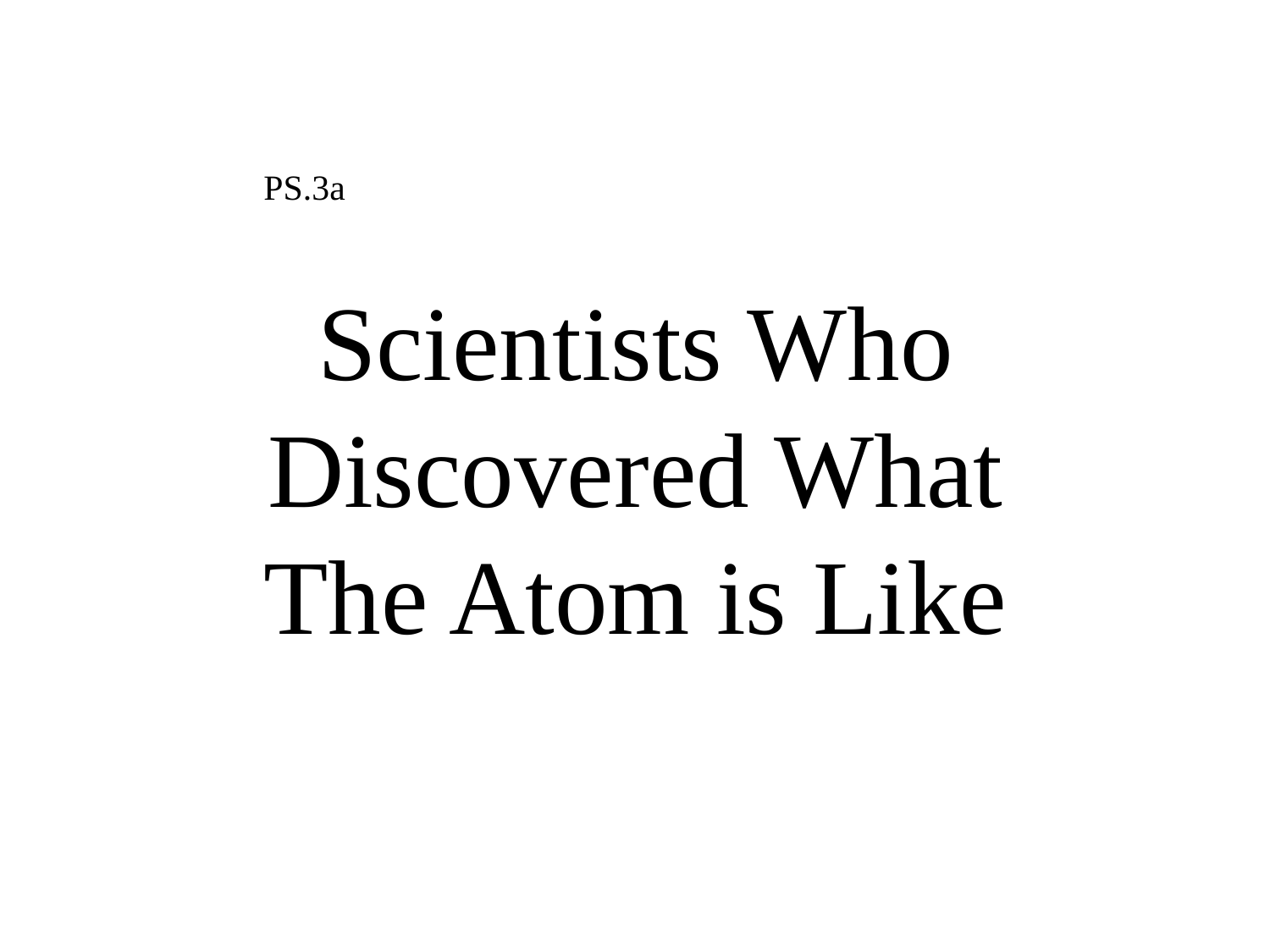

PS.3a

Scientists Who
Discovered What
The Atom is Like